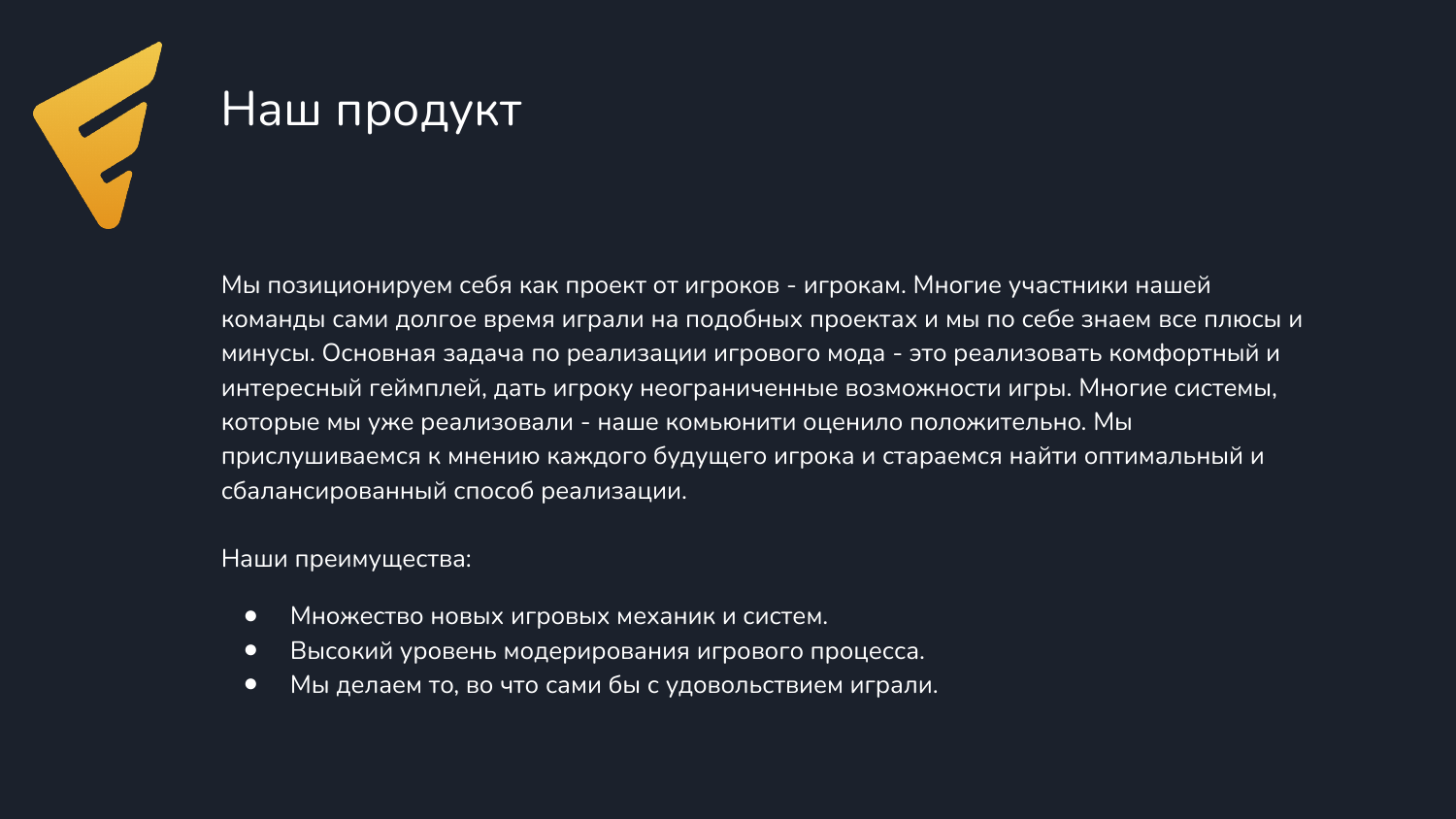

# Наш продукт
Мы позиционируем себя как проект от игроков - игрокам. Многие участники нашей команды сами долгое время играли на подобных проектах и мы по себе знаем все плюсы и минусы. Основная задача по реализации игрового мода - это реализовать комфортный и интересный геймплей, дать игроку неограниченные возможности игры. Многие системы, которые мы уже реализовали - наше комьюнити оценило положительно. Мы прислушиваемся к мнению каждого будущего игрока и стараемся найти оптимальный и сбалансированный способ реализации.
Наши преимущества:
Множество новых игровых механик и систем.
Высокий уровень модерирования игрового процесса.
Мы делаем то, во что сами бы с удовольствием играли.